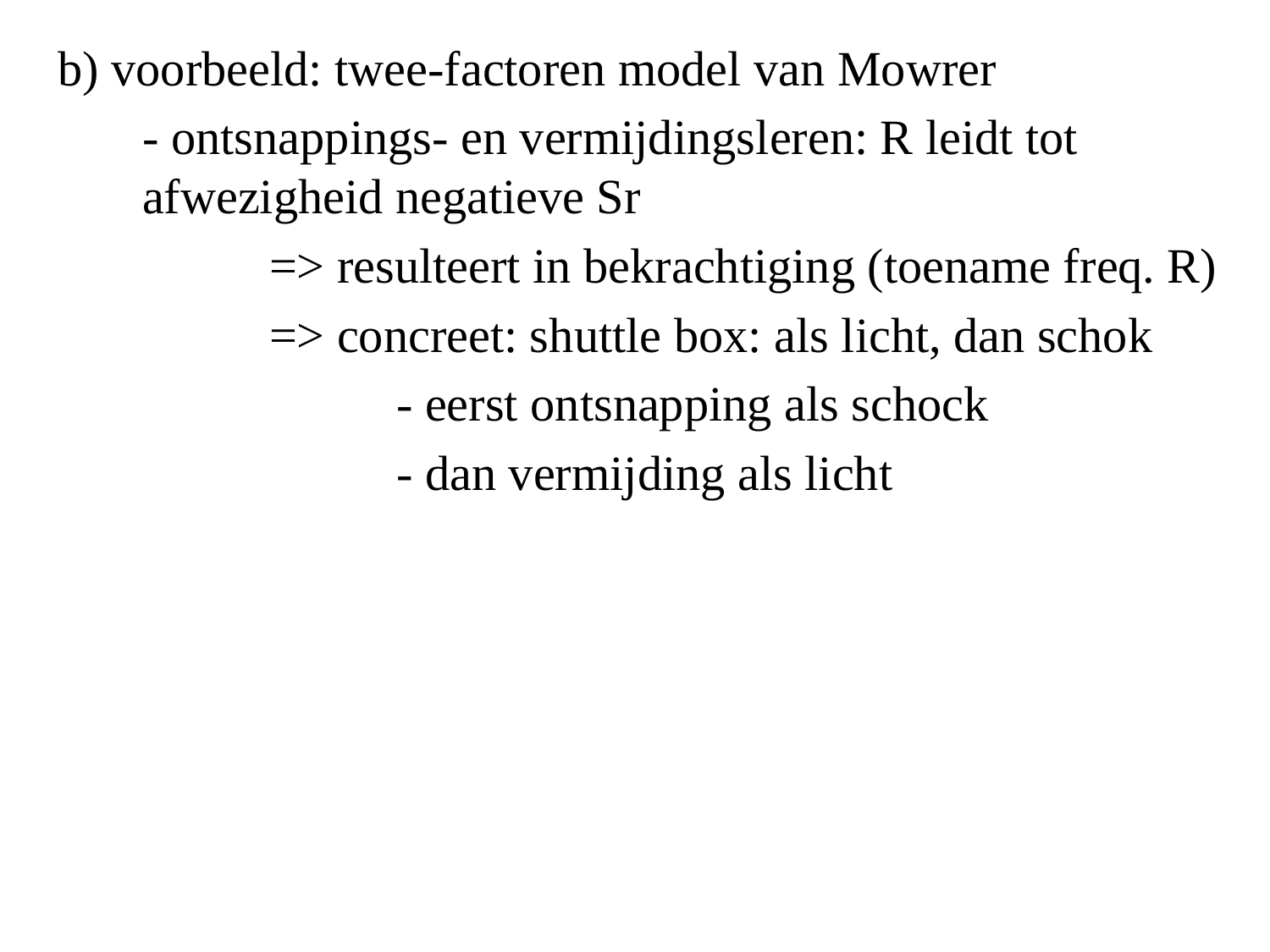

b) voorbeeld: twee-factoren model van Mowrer
	- ontsnappings- en vermijdingsleren: R leidt tot afwezigheid negatieve Sr
		=> resulteert in bekrachtiging (toename freq. R)
		=> concreet: shuttle box: als licht, dan schok
			- eerst ontsnapping als schock
			- dan vermijding als licht